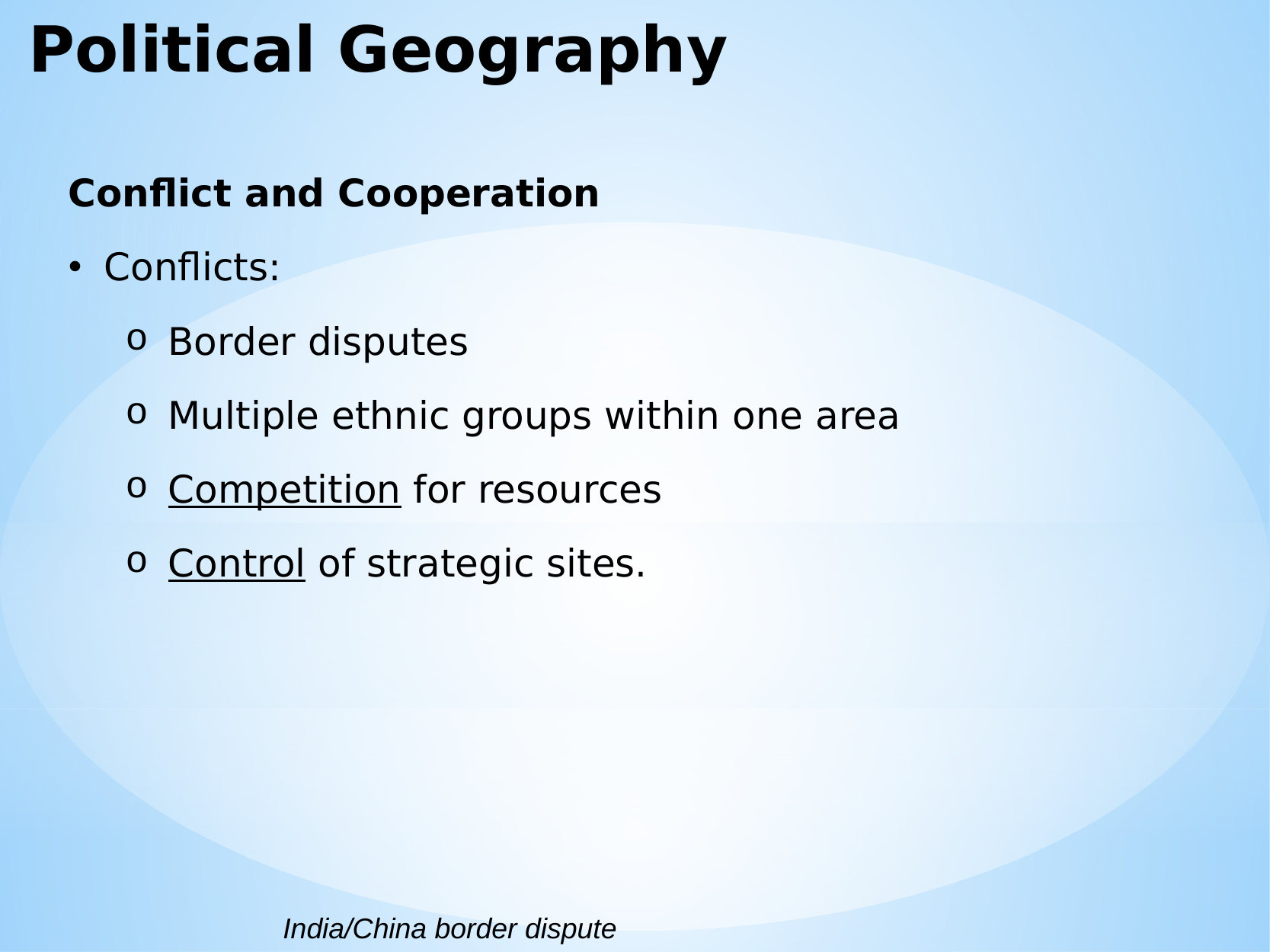

Political Geography
Conflict and Cooperation
Conflicts:
Border disputes
Multiple ethnic groups within one area
Competition for resources
Control of strategic sites.
India/China border dispute